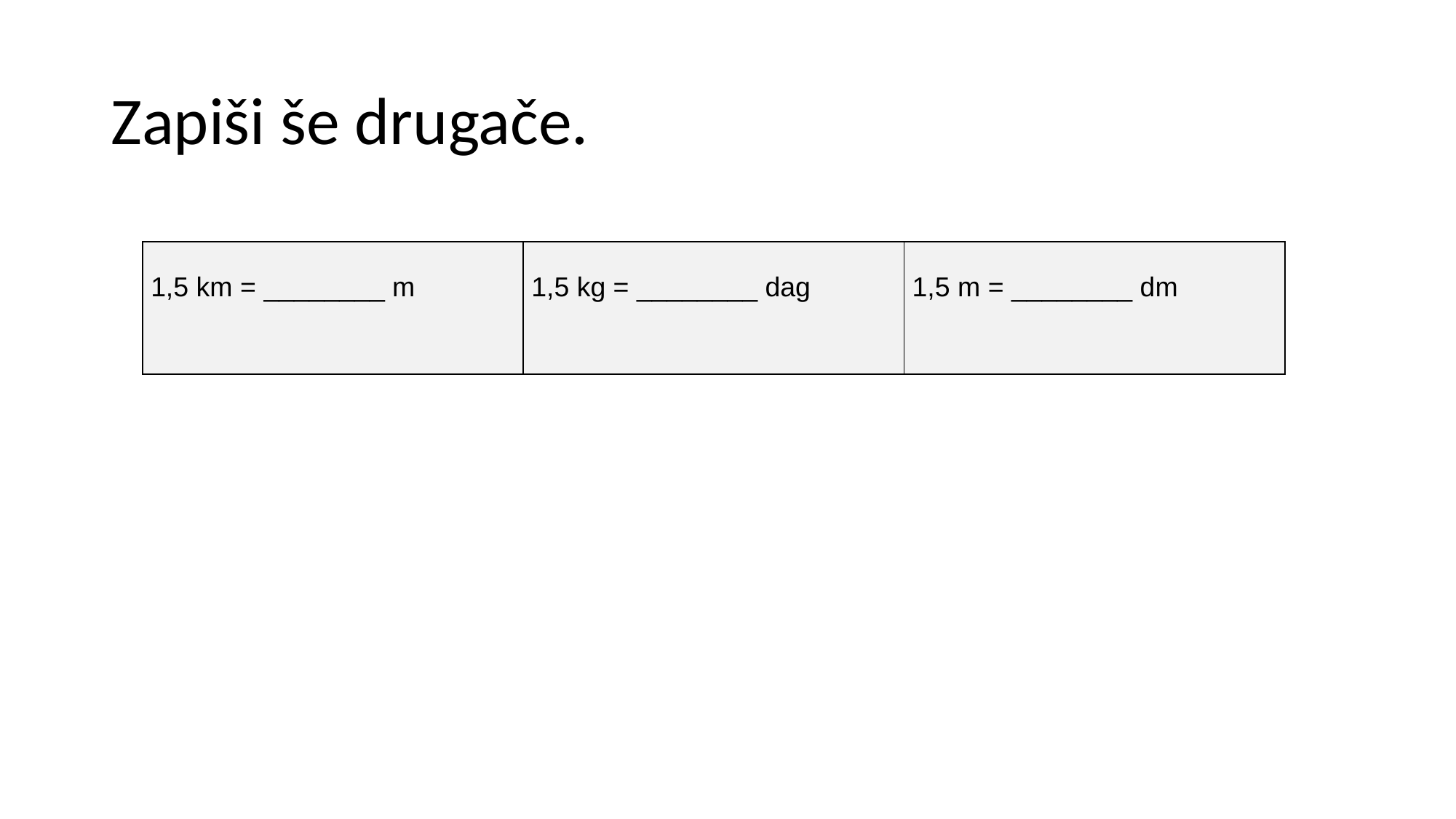

# Zapiši še drugače.
| 1,5 km = \_\_\_\_\_\_\_\_ m | 1,5 kg = \_\_\_\_\_\_\_\_ dag | 1,5 m = \_\_\_\_\_\_\_\_ dm |
| --- | --- | --- |